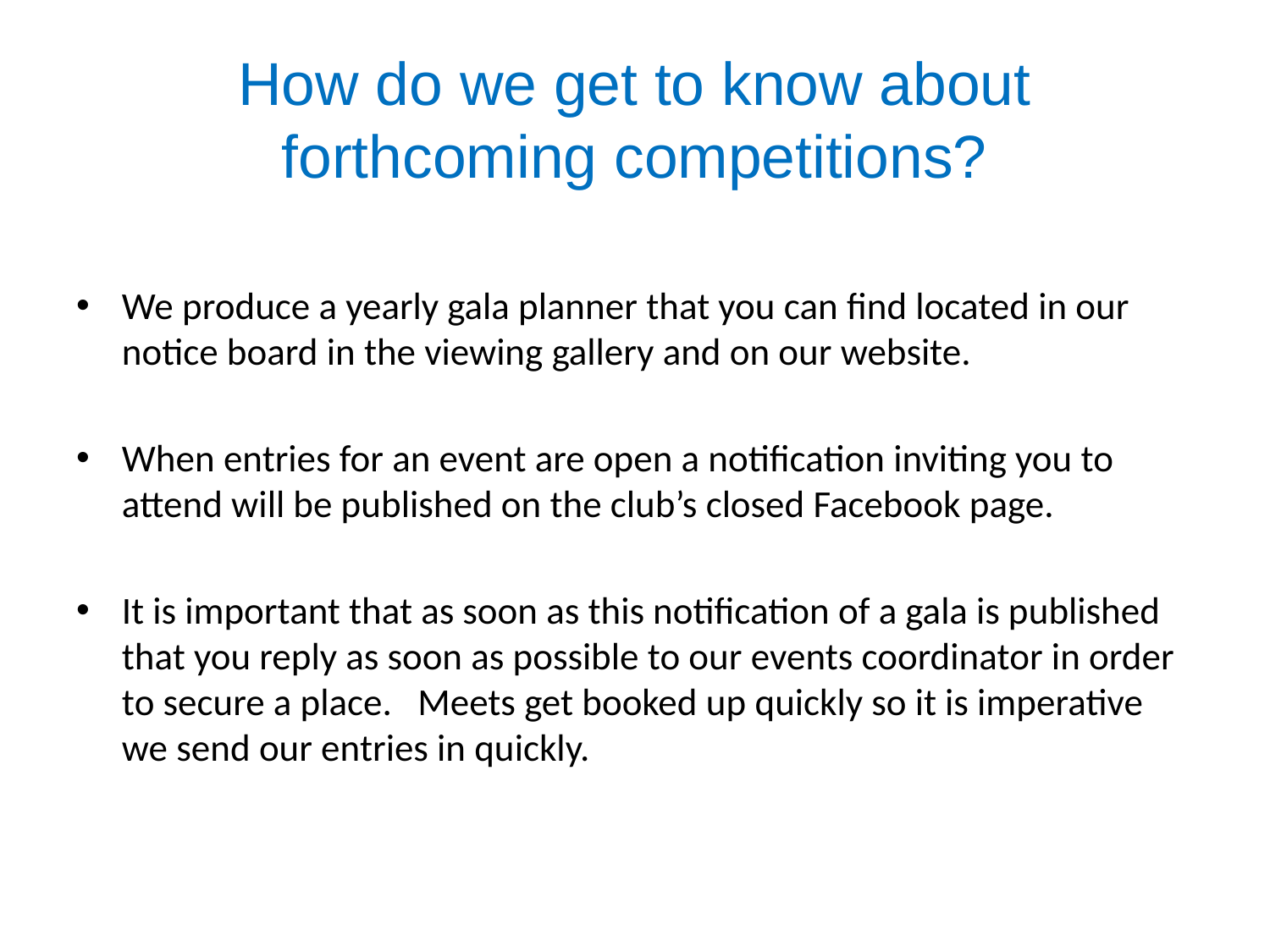

# How do we get to know about forthcoming competitions?

We produce a yearly gala planner that you can find located in our notice board in the viewing gallery and on our website.

When entries for an event are open a notification inviting you to attend will be published on the club’s closed Facebook page.

It is important that as soon as this notification of a gala is published that you reply as soon as possible to our events coordinator in order to secure a place.   Meets get booked up quickly so it is imperative we send our entries in quickly.